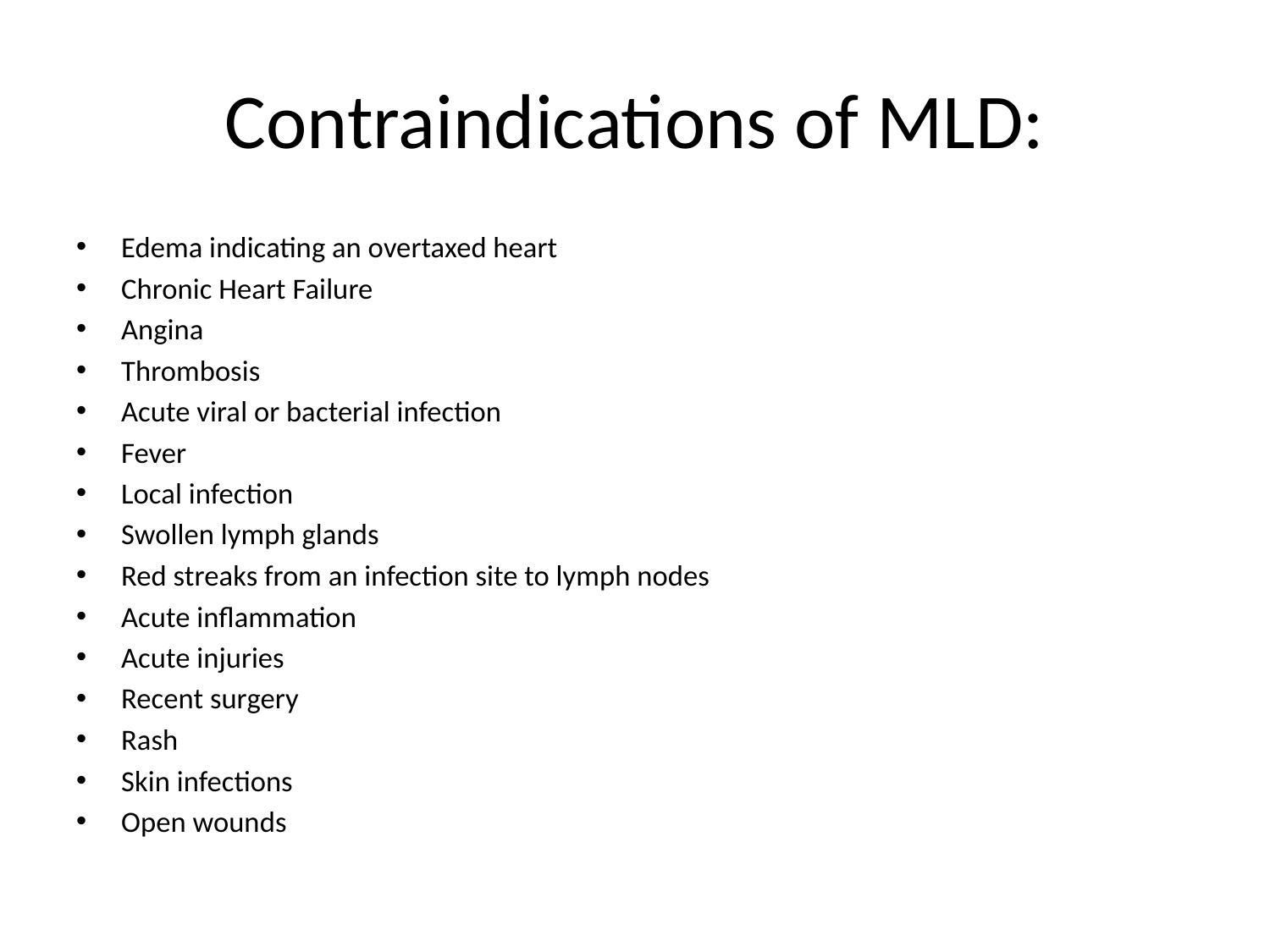

# Contraindications of MLD:
Edema indicating an overtaxed heart
Chronic Heart Failure
Angina
Thrombosis
Acute viral or bacterial infection
Fever
Local infection
Swollen lymph glands
Red streaks from an infection site to lymph nodes
Acute inflammation
Acute injuries
Recent surgery
Rash
Skin infections
Open wounds